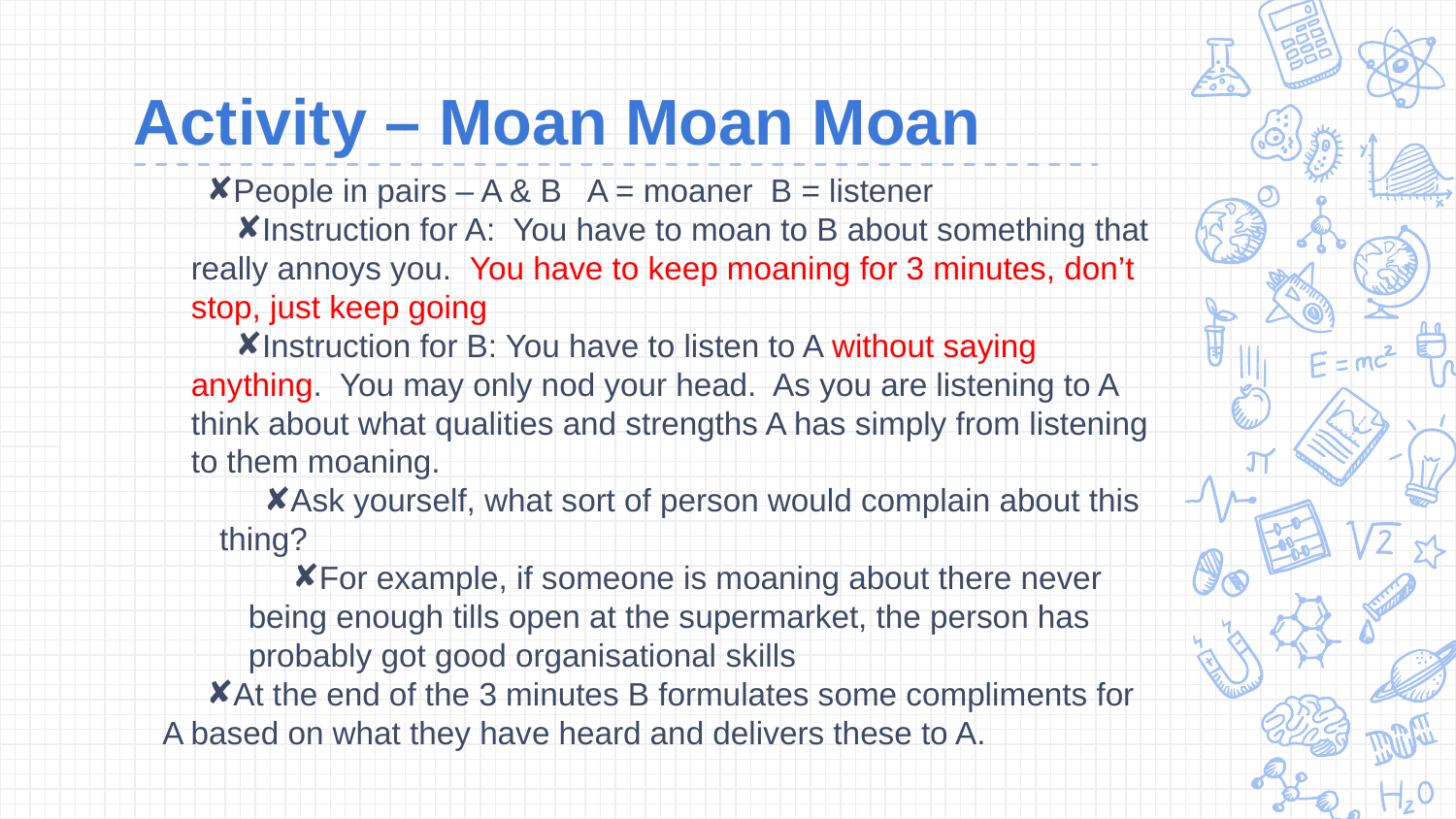

# Activity – Moan Moan Moan
People in pairs – A & B   A = moaner  B = listener
Instruction for A:  You have to moan to B about something that really annoys you.  You have to keep moaning for 3 minutes, don’t stop, just keep going
Instruction for B: You have to listen to A without saying anything.  You may only nod your head.  As you are listening to A think about what qualities and strengths A has simply from listening to them moaning.
Ask yourself, what sort of person would complain about this thing?
For example, if someone is moaning about there never being enough tills open at the supermarket, the person has probably got good organisational skills
At the end of the 3 minutes B formulates some compliments for A based on what they have heard and delivers these to A.